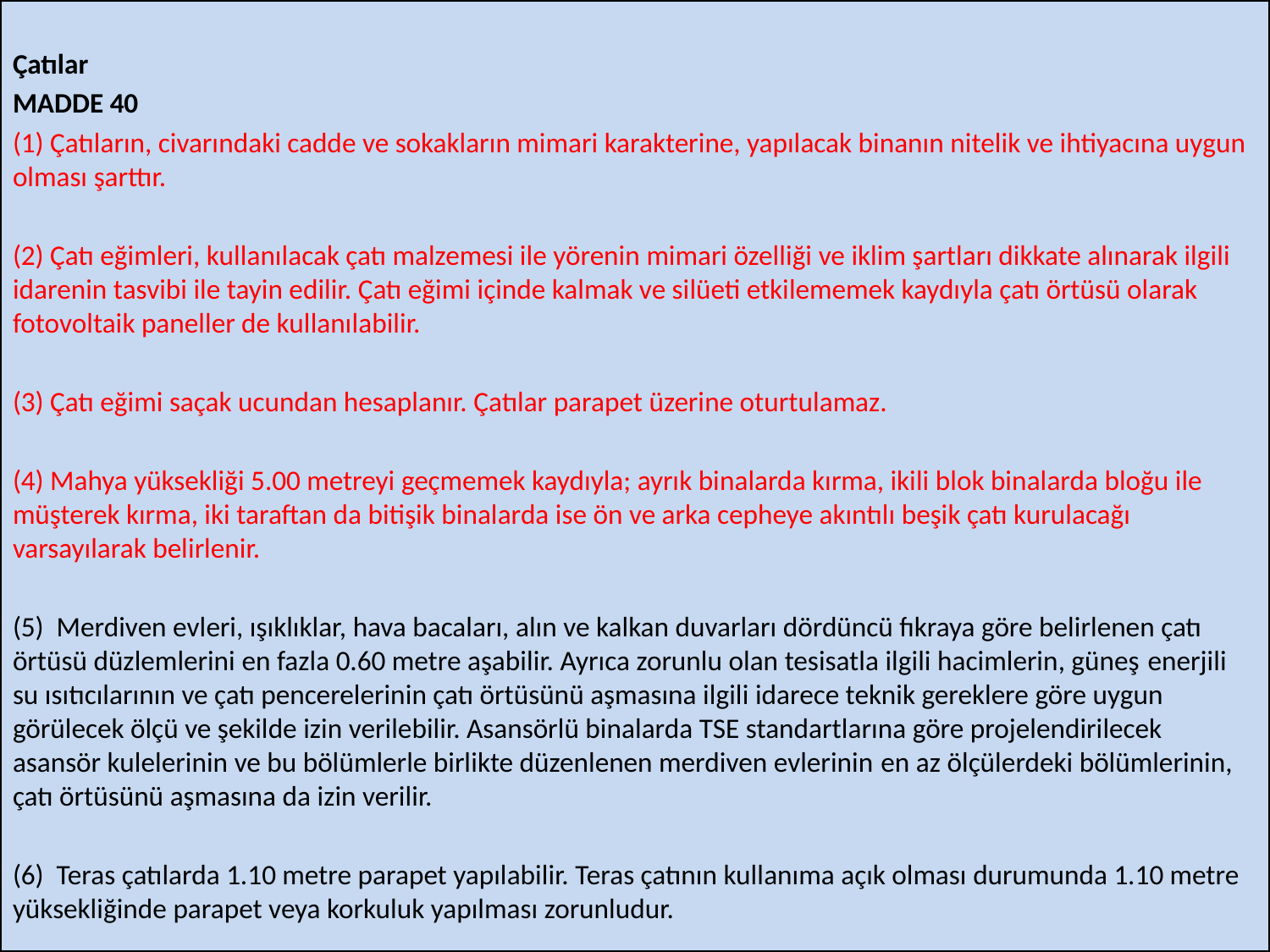

Çatılar
MADDE 40
(1) Çatıların, civarındaki cadde ve sokakların mimari karakterine, yapılacak binanın nitelik ve ihtiyacına uygun olması şarttır.

(2) Çatı eğimleri, kullanılacak çatı malzemesi ile yörenin mimari özelliği ve iklim şartları dikkate alınarak ilgili idarenin tasvibi ile tayin edilir. Çatı eğimi içinde kalmak ve silüeti etkilememek kaydıyla çatı örtüsü olarak fotovoltaik paneller de kullanılabilir.

(3) Çatı eğimi saçak ucundan hesaplanır. Çatılar parapet üzerine oturtulamaz.

(4) Mahya yüksekliği 5.00 metreyi geçmemek kaydıyla; ayrık binalarda kırma, ikili blok binalarda bloğu ile müşterek kırma, iki taraftan da bitişik binalarda ise ön ve arka cepheye akıntılı beşik çatı kurulacağı varsayılarak belirlenir.

(5)  Merdiven evleri, ışıklıklar, hava bacaları, alın ve kalkan duvarları dördüncü fıkraya göre belirlenen çatı örtüsü düzlemlerini en fazla 0.60 metre aşabilir. Ayrıca zorunlu olan tesisatla ilgili hacimlerin, güneş enerjili su ısıtıcılarının ve çatı pencerelerinin çatı örtüsünü aşmasına ilgili idarece teknik gereklere göre uygun görülecek ölçü ve şekilde izin verilebilir. Asansörlü binalarda TSE standartlarına göre projelendirilecek asansör kulelerinin ve bu bölümlerle birlikte düzenlenen merdiven evlerinin en az ölçülerdeki bölümlerinin, çatı örtüsünü aşmasına da izin verilir.

(6)  Teras çatılarda 1.10 metre parapet yapılabilir. Teras çatının kullanıma açık olması durumunda 1.10 metre yüksekliğinde parapet veya korkuluk yapılması zorunludur.

TMMOB MİMARLAR ODASI HATAY ŞUBESİ
86